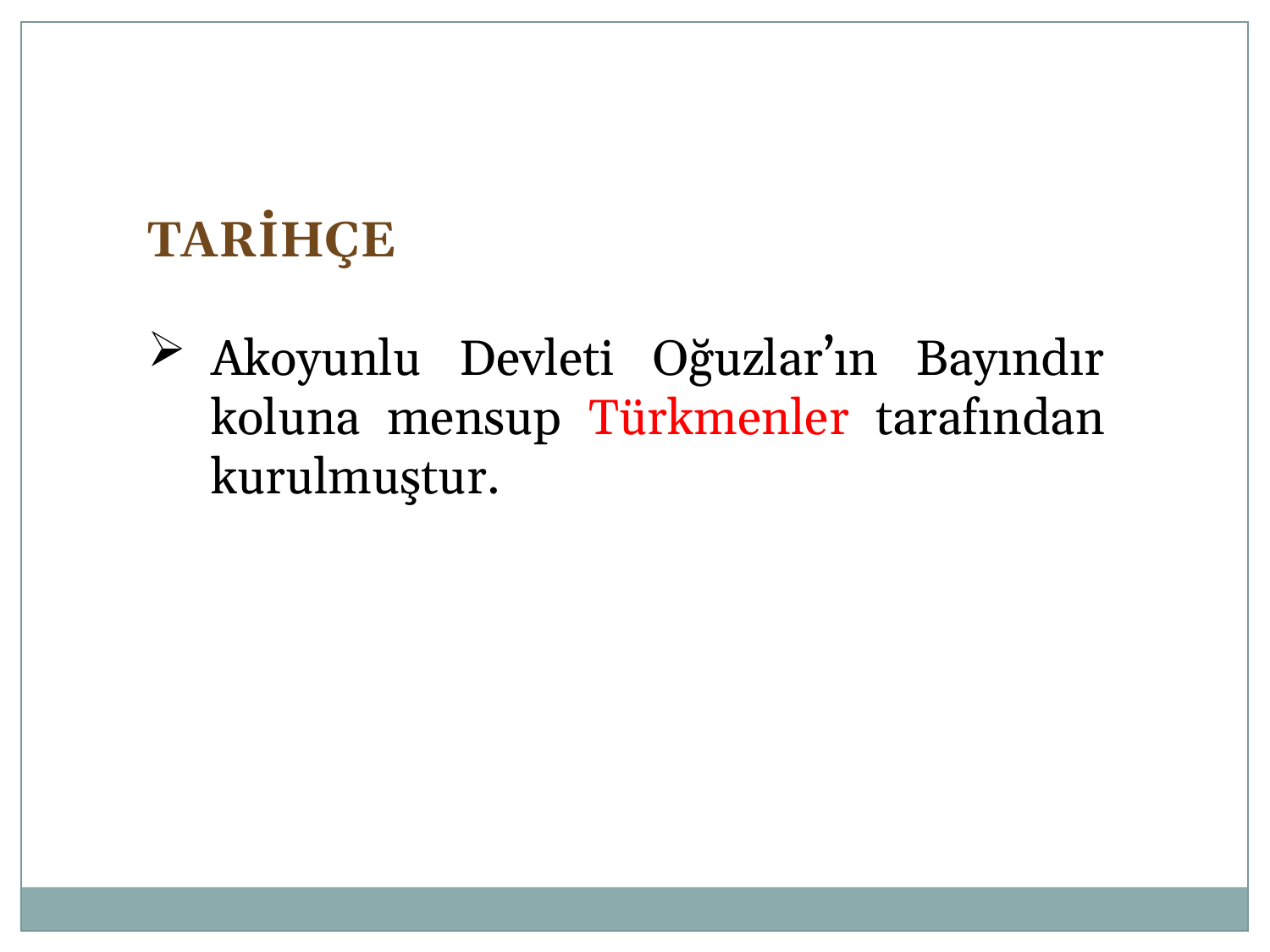

TARİHÇE

Akoyunlu Devleti Oğuzlar’ın Bayındır koluna mensup Türkmenler tarafından kurulmuştur.